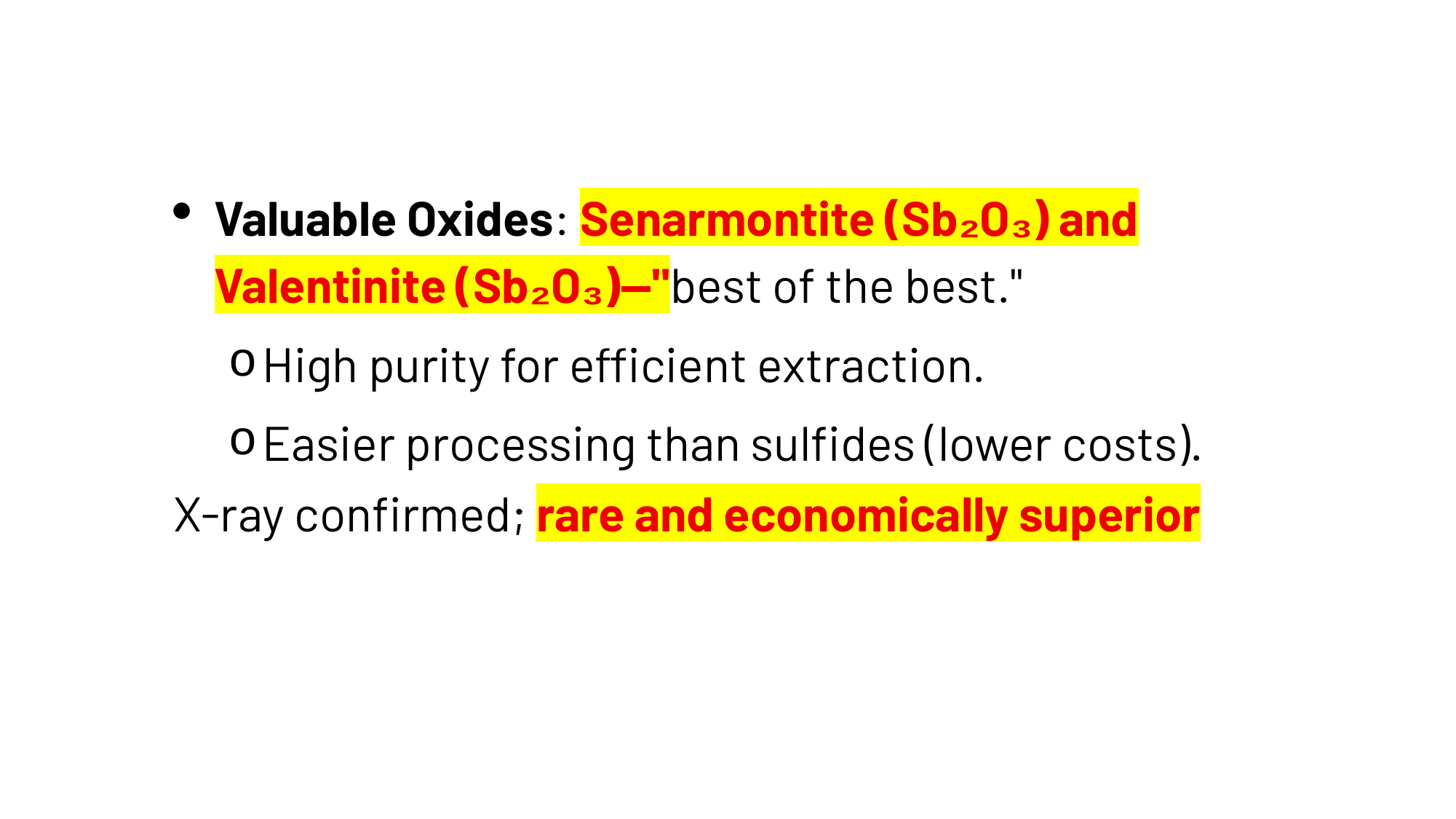

Valuable Oxides: Senarmontite (Sb₂O₃) and Valentinite (Sb₂O₃)—"best of the best."
High purity for efficient extraction.
Easier processing than sulfides (lower costs).
X-ray confirmed; rare and economically superior